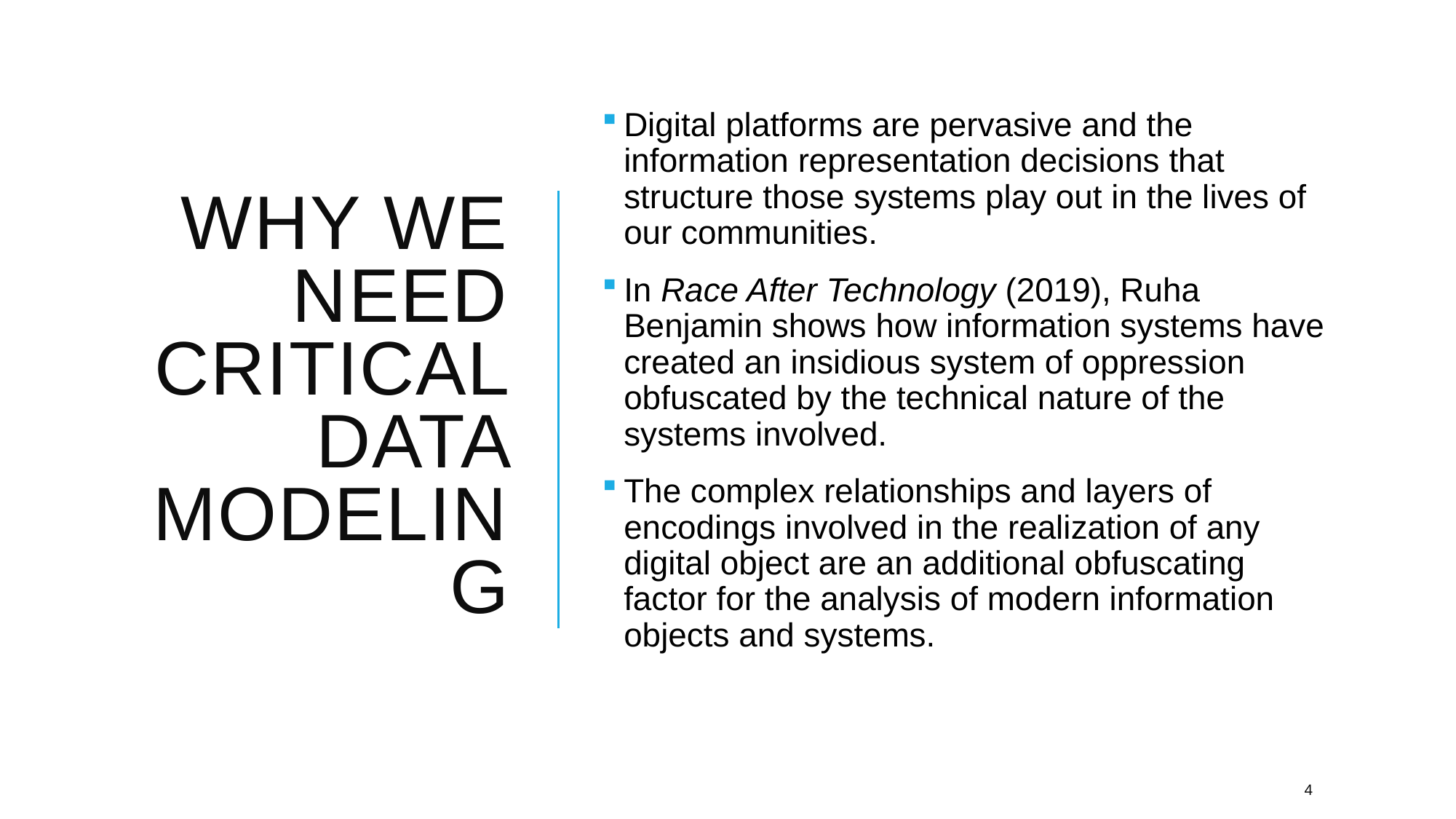

# Why WE need Critical Data Modeling
Digital platforms are pervasive and the information representation decisions that structure those systems play out in the lives of our communities.
In Race After Technology (2019), Ruha Benjamin shows how information systems have created an insidious system of oppression obfuscated by the technical nature of the systems involved.
The complex relationships and layers of encodings involved in the realization of any digital object are an additional obfuscating factor for the analysis of modern information objects and systems.

4